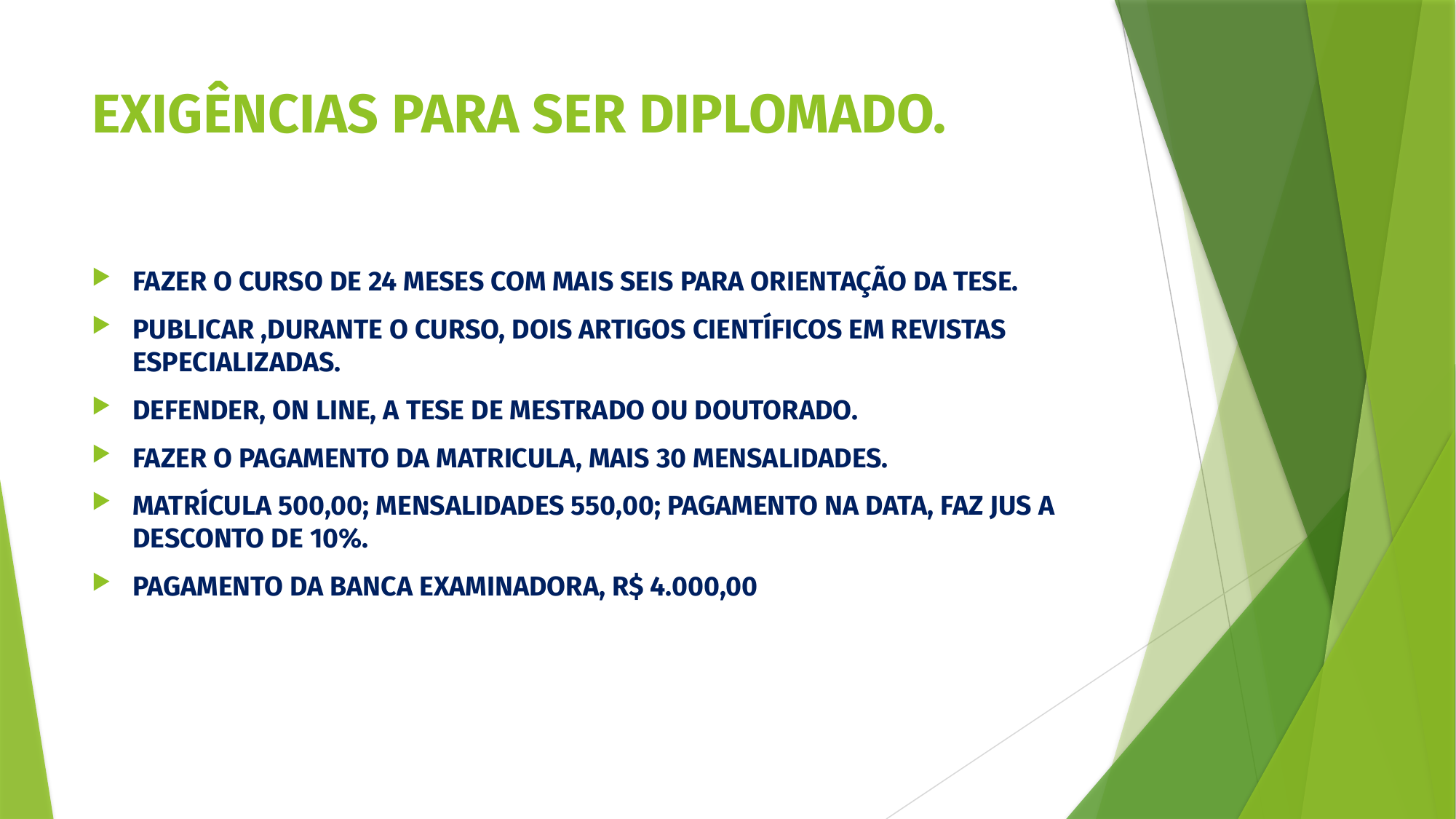

# EXIGÊNCIAS PARA SER DIPLOMADO.
FAZER O CURSO DE 24 MESES COM MAIS SEIS PARA ORIENTAÇÃO DA TESE.
PUBLICAR ,DURANTE O CURSO, DOIS ARTIGOS CIENTÍFICOS EM REVISTAS ESPECIALIZADAS.
DEFENDER, ON LINE, A TESE DE MESTRADO OU DOUTORADO.
FAZER O PAGAMENTO DA MATRICULA, MAIS 30 MENSALIDADES.
MATRÍCULA 500,00; MENSALIDADES 550,00; PAGAMENTO NA DATA, FAZ JUS A DESCONTO DE 10%.
PAGAMENTO DA BANCA EXAMINADORA, R$ 4.000,00